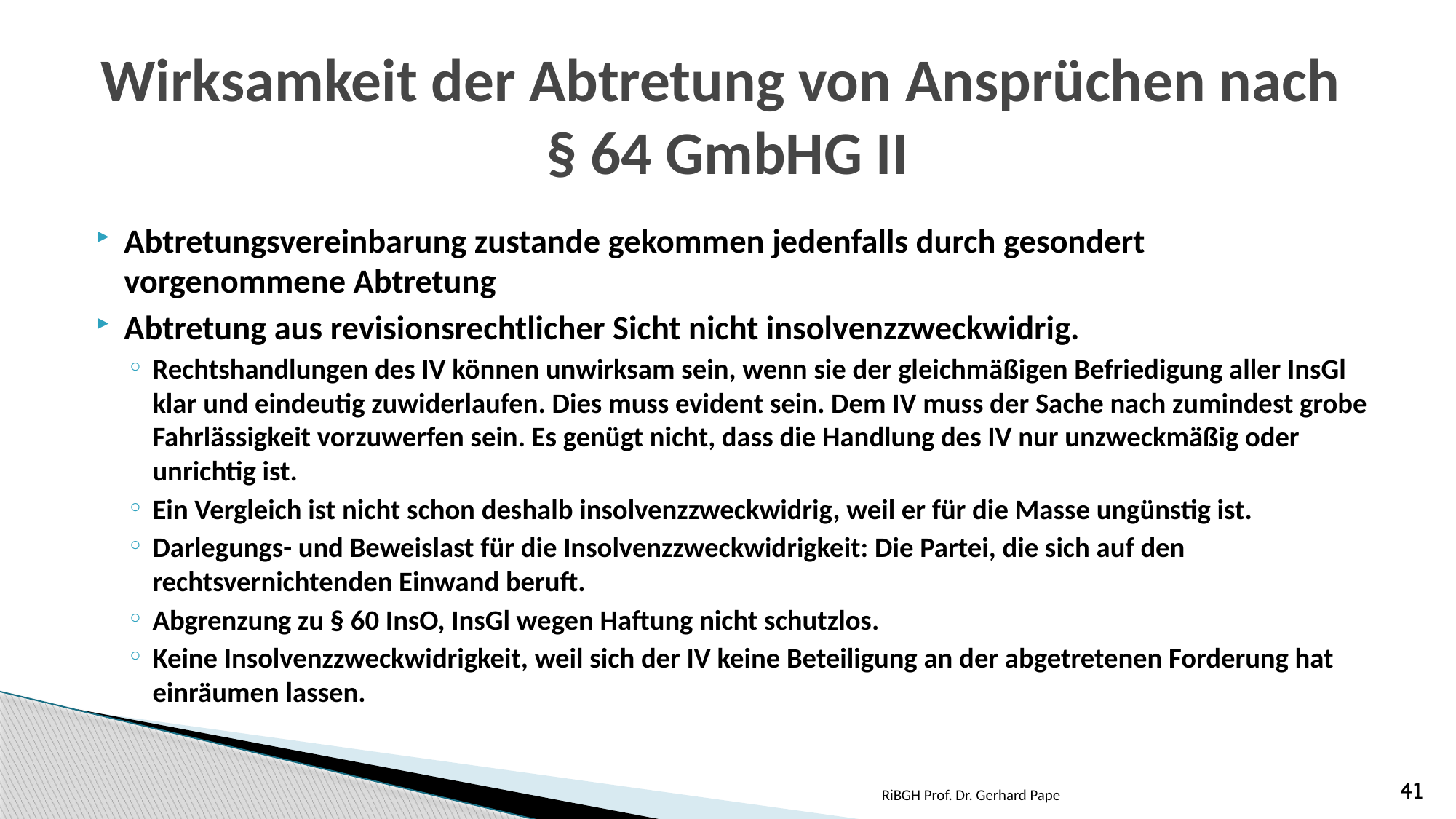

# Wirksamkeit der Abtretung von Ansprüchen nach  § 64 GmbHG II
Abtretungsvereinbarung zustande gekommen jedenfalls durch gesondert vorgenommene Abtretung
Abtretung aus revisionsrechtlicher Sicht nicht insolvenzzweckwidrig.
Rechtshandlungen des IV können unwirksam sein, wenn sie der gleichmäßigen Befriedigung aller InsGl klar und eindeutig zuwiderlaufen. Dies muss evident sein. Dem IV muss der Sache nach zumindest grobe Fahrlässigkeit vorzuwerfen sein. Es genügt nicht, dass die Handlung des IV nur unzweckmäßig oder unrichtig ist.
Ein Vergleich ist nicht schon deshalb insolvenzzweckwidrig, weil er für die Masse ungünstig ist.
Darlegungs- und Beweislast für die Insolvenzzweckwidrigkeit: Die Partei, die sich auf den rechtsvernichtenden Einwand beruft.
Abgrenzung zu § 60 InsO, InsGl wegen Haftung nicht schutzlos.
Keine Insolvenzzweckwidrigkeit, weil sich der IV keine Beteiligung an der abgetretenen Forderung hat einräumen lassen.

RiBGH Prof. Dr. Gerhard Pape
41